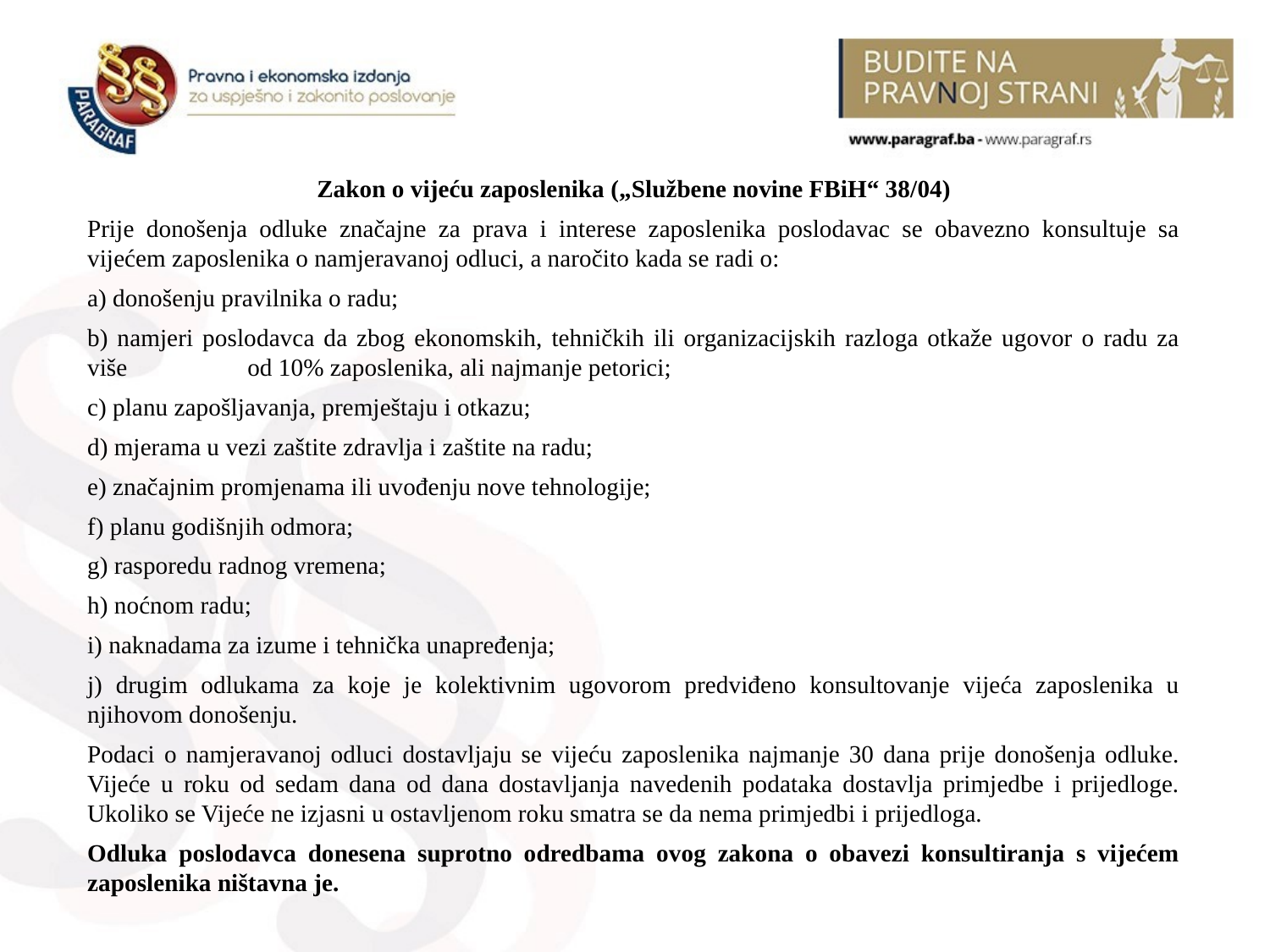

Zakon o vijeću zaposlenika („Službene novine FBiH“ 38/04)
Prije donošenja odluke značajne za prava i interese zaposlenika poslodavac se obavezno konsultuje sa vijećem zaposlenika o namjeravanoj odluci, a naročito kada se radi o:
a) donošenju pravilnika o radu;
b) namjeri poslodavca da zbog ekonomskih, tehničkih ili organizacijskih razloga otkaže ugovor o radu za više            	od 10% zaposlenika, ali najmanje petorici;
c) planu zapošljavanja, premještaju i otkazu;
d) mjerama u vezi zaštite zdravlja i zaštite na radu;
e) značajnim promjenama ili uvođenju nove tehnologije;
f) planu godišnjih odmora;
g) rasporedu radnog vremena;
h) noćnom radu;
i) naknadama za izume i tehnička unapređenja;
j) drugim odlukama za koje je kolektivnim ugovorom predviđeno konsultovanje vijeća zaposlenika u njihovom donošenju.
Podaci o namjeravanoj odluci dostavljaju se vijeću zaposlenika najmanje 30 dana prije donošenja odluke. Vijeće u roku od sedam dana od dana dostavljanja navedenih podataka dostavlja primjedbe i prijedloge. Ukoliko se Vijeće ne izjasni u ostavljenom roku smatra se da nema primjedbi i prijedloga.
Odluka poslodavca donesena suprotno odredbama ovog zakona o obavezi konsultiranja s vijećem zaposlenika ništavna je.